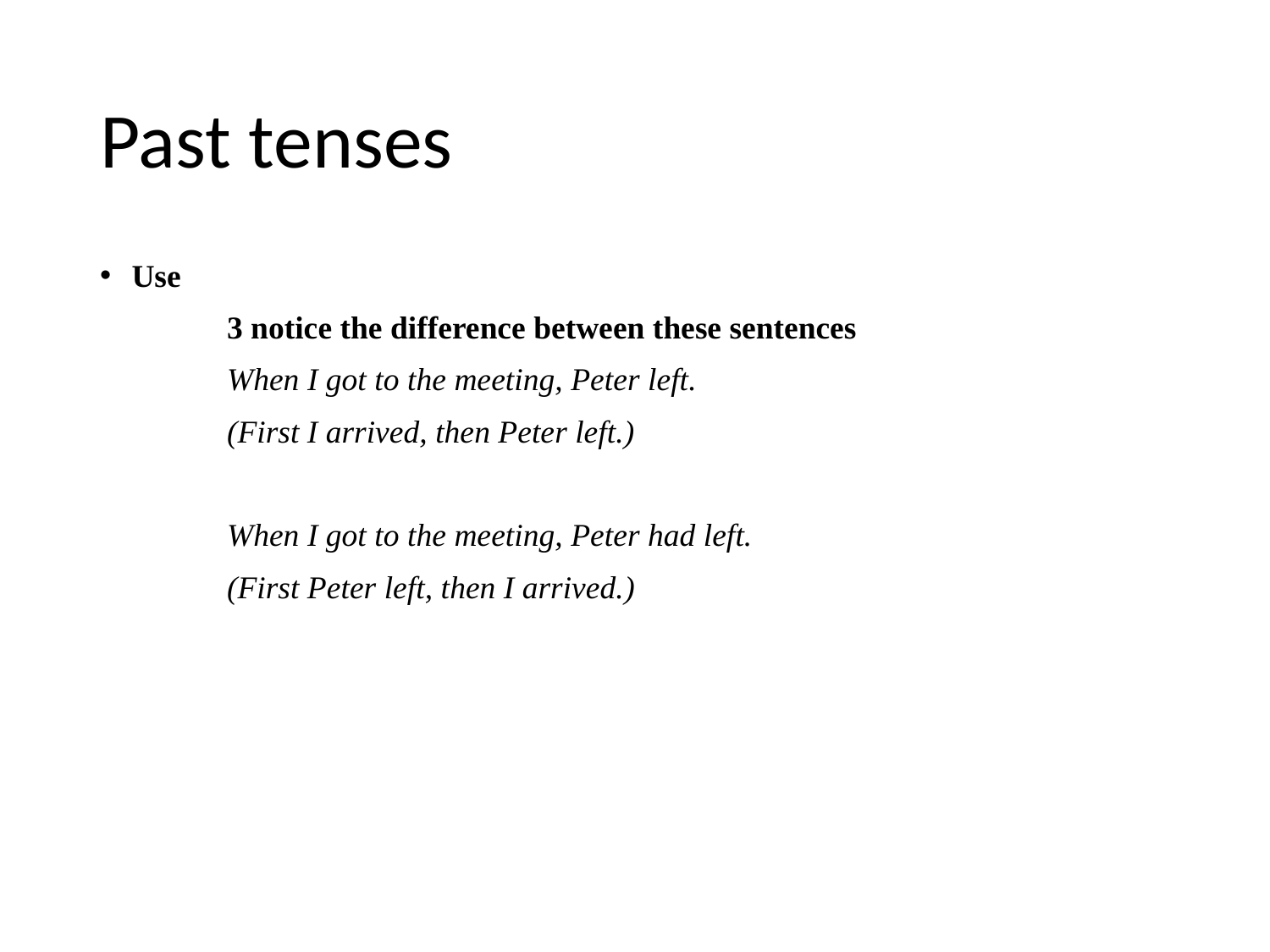

# Past tenses
Use
	3 notice the difference between these sentences
	When I got to the meeting, Peter left.
	(First I arrived, then Peter left.)

	When I got to the meeting, Peter had left.
	(First Peter left, then I arrived.)